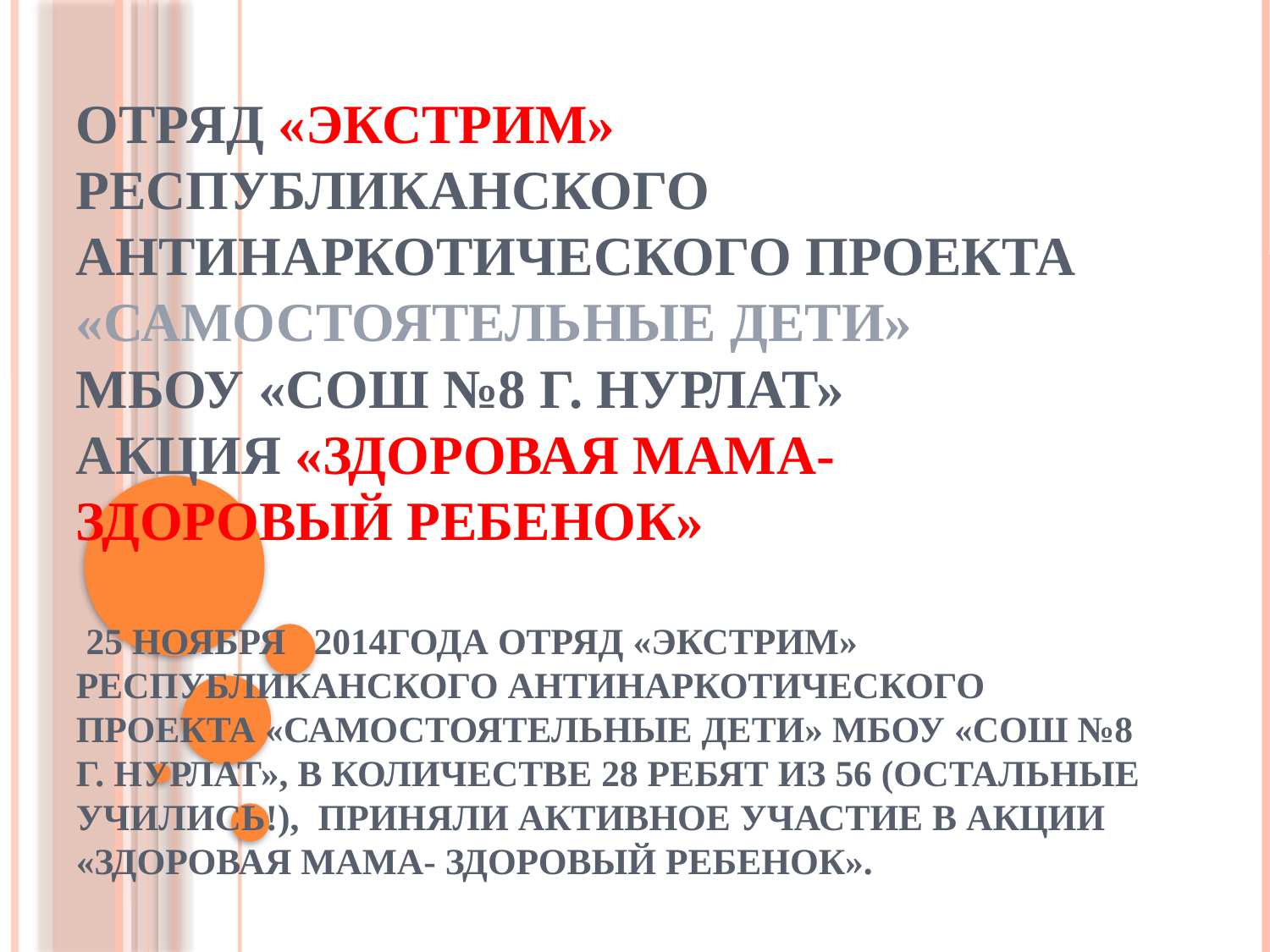

# Отряд «Экстрим» Республиканского антинаркотического проекта «Самостоятельные дети» МБОУ «СОШ №8 г. Нурлат» Акция «Здоровая мама- здоровый ребенок» 25 ноября   2014года отряд «Экстрим» Республиканского антинаркотического проекта «Самостоятельные дети» МБОУ «СОШ №8 г. Нурлат», в количестве 28 ребят из 56 (остальные учились!),  приняли активное участие в акции «Здоровая мама- здоровый ребенок».